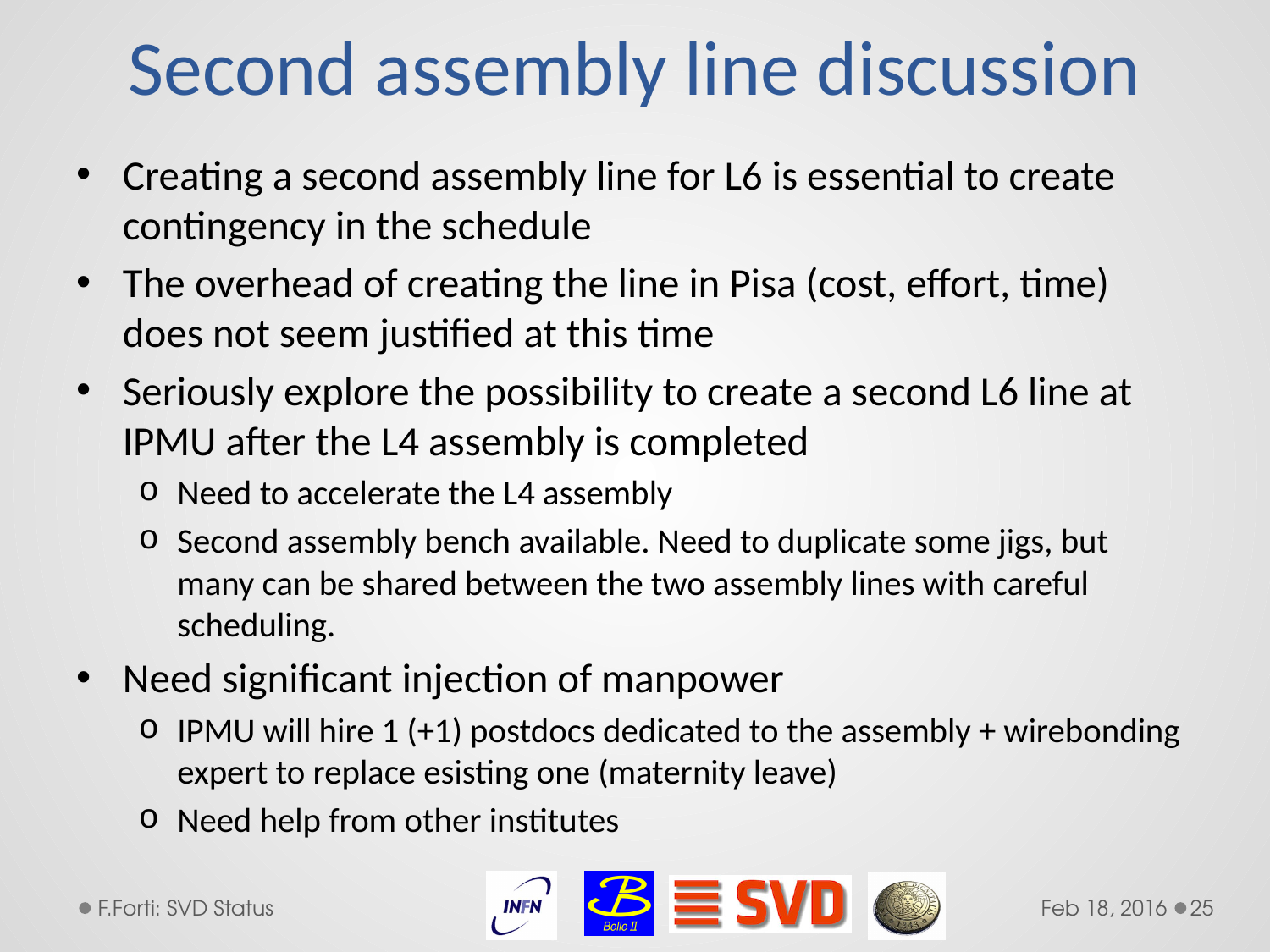

# Second assembly line discussion
Creating a second assembly line for L6 is essential to create contingency in the schedule
The overhead of creating the line in Pisa (cost, effort, time) does not seem justified at this time
Seriously explore the possibility to create a second L6 line at IPMU after the L4 assembly is completed
Need to accelerate the L4 assembly
Second assembly bench available. Need to duplicate some jigs, but many can be shared between the two assembly lines with careful scheduling.
Need significant injection of manpower
IPMU will hire 1 (+1) postdocs dedicated to the assembly + wirebonding expert to replace esisting one (maternity leave)
Need help from other institutes
F.Forti: SVD Status
Feb 18, 2016
25